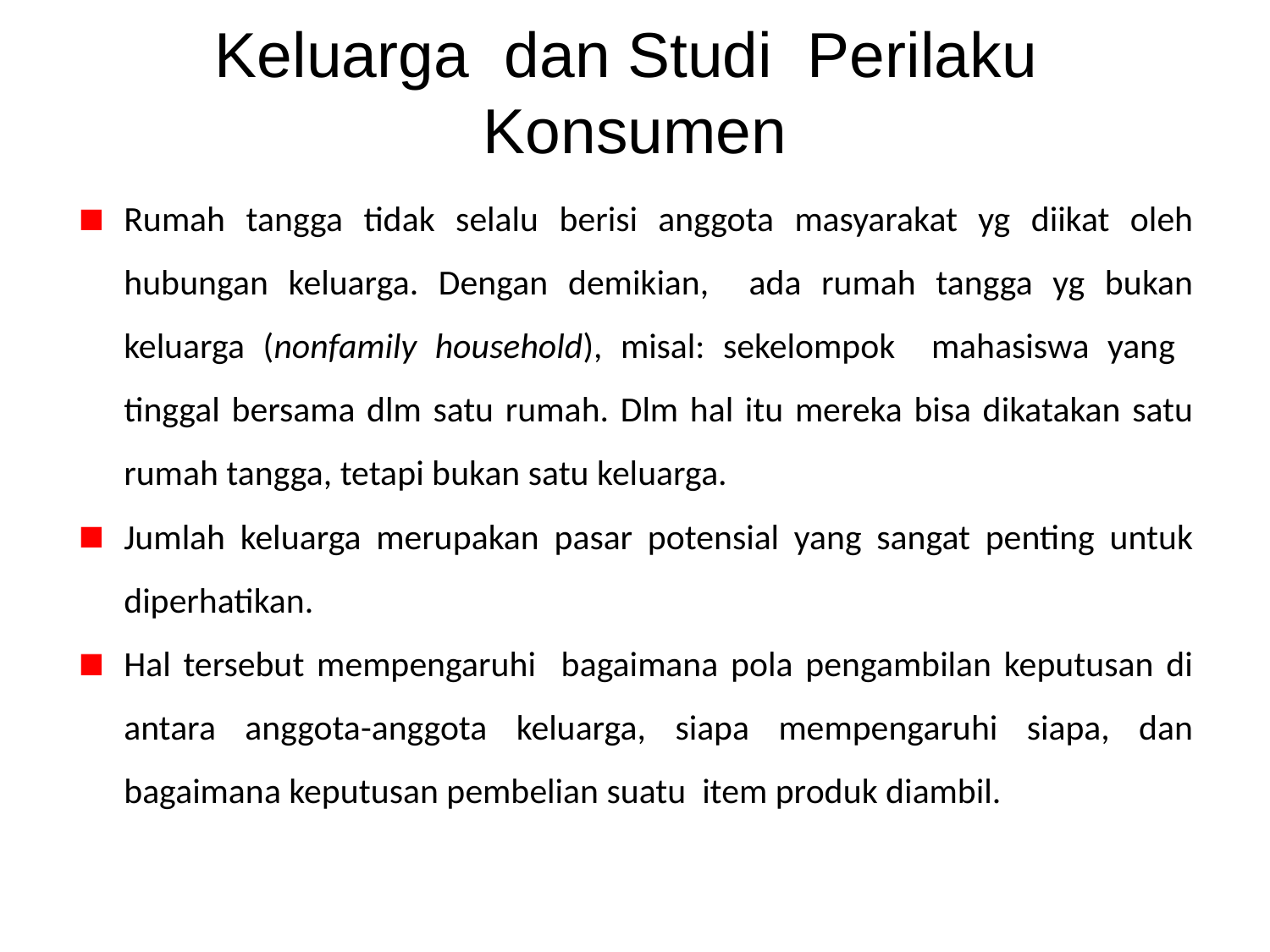

# Keluarga  dan Studi  Perilaku  Konsumen
Rumah tangga tidak selalu berisi anggota masyarakat yg diikat oleh hubungan keluarga. Dengan demikian,  ada rumah tangga yg bukan keluarga (nonfamily household), misal: sekelompok  mahasiswa yang  tinggal bersama dlm satu rumah. Dlm hal itu mereka bisa dikatakan satu rumah tangga, tetapi bukan satu keluarga.
Jumlah keluarga merupakan pasar potensial yang sangat penting untuk diperhatikan.
Hal tersebut mempengaruhi  bagaimana pola pengambilan keputusan di antara anggota-anggota keluarga, siapa mempengaruhi siapa, dan bagaimana keputusan pembelian suatu  item produk diambil.